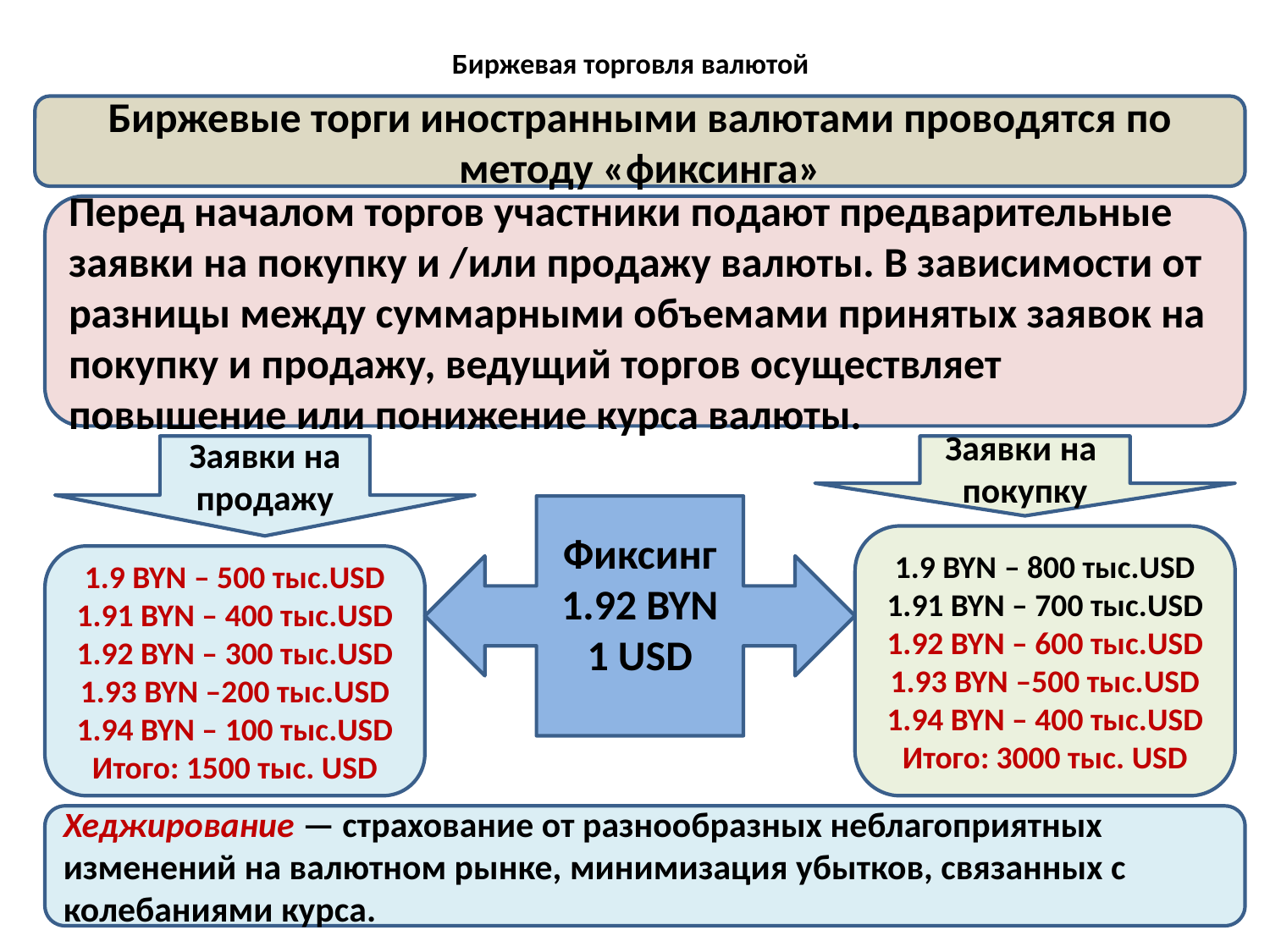

# Биржевая торговля валютой

Биржевые торги иностранными валютами проводятся по методу «фиксинга»
Перед началом торгов участники подают предварительные заявки на покупку и /или продажу валюты. В зависимости от разницы между суммарными объемами принятых заявок на покупку и продажу, ведущий торгов осуществляет повышение или понижение курса валюты.
Заявки на продажу
Заявки на  покупку

Фиксинг
1.92 BYN 1 USD

1.9 BYN – 800 тыс.USD
1.91 BYN – 700 тыс.USD
1.92 BYN – 600 тыс.USD
1.93 BYN –500 тыс.USD
1.94 BYN – 400 тыс.USD
Итого: 3000 тыс. USD

1.9 BYN – 500 тыс.USD
1.91 BYN – 400 тыс.USD
1.92 BYN – 300 тыс.USD
1.93 BYN –200 тыс.USD
1.94 BYN – 100 тыс.USD
Итого: 1500 тыс. USD

Хеджирование — страхование от разнообразных неблагоприятных изменений на валютном рынке, минимизация убытков, связанных с колебаниями курса.